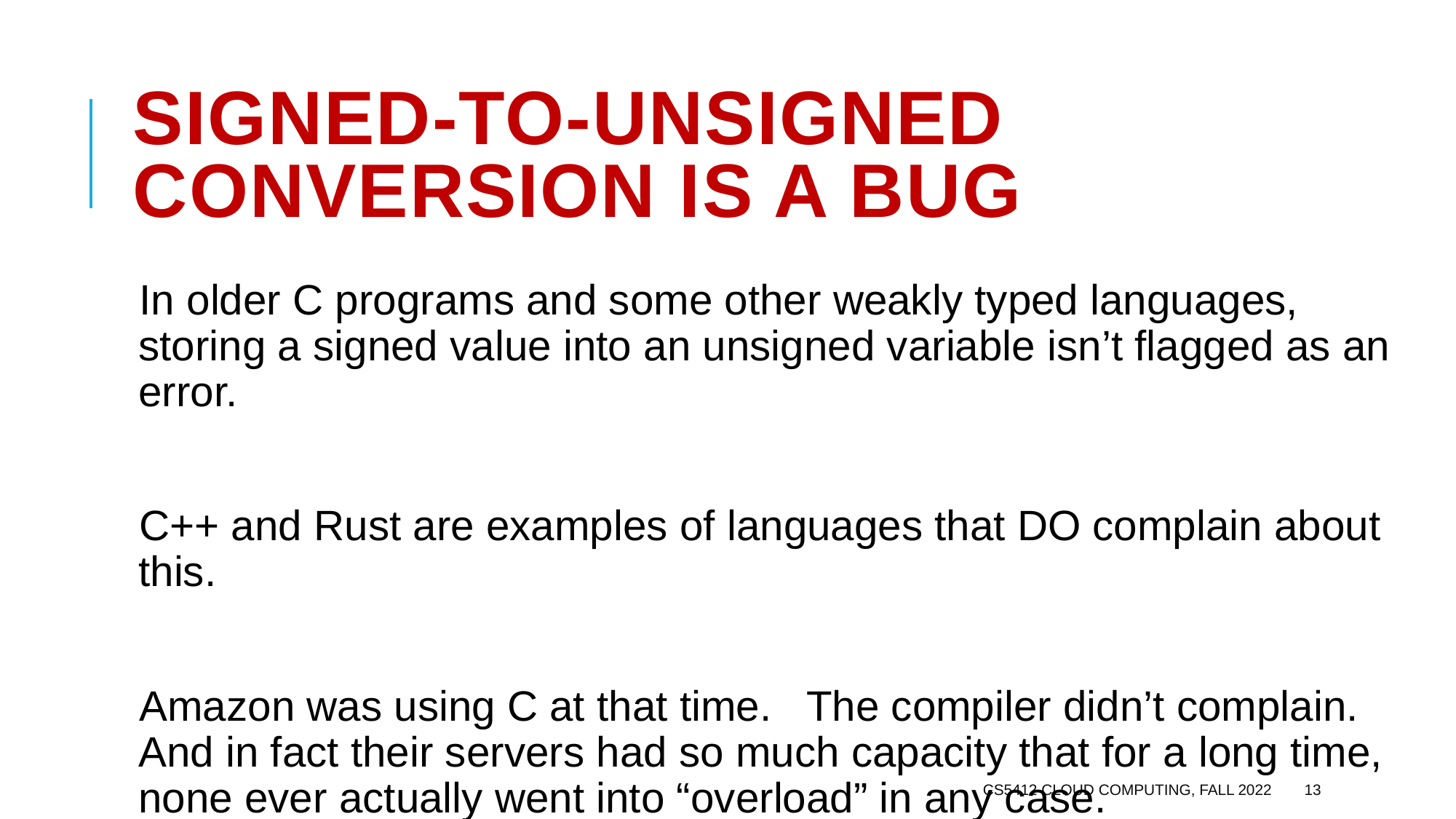

# signed-to-unsigned conversion is a bug
In older C programs and some other weakly typed languages, storing a signed value into an unsigned variable isn’t flagged as an error.

C++ and Rust are examples of languages that DO complain about this.

Amazon was using C at that time.   The compiler didn’t complain.  And in fact their servers had so much capacity that for a long time, none ever actually went into “overload” in any case.
CS5412 Cloud Computing, Fall 2022
13